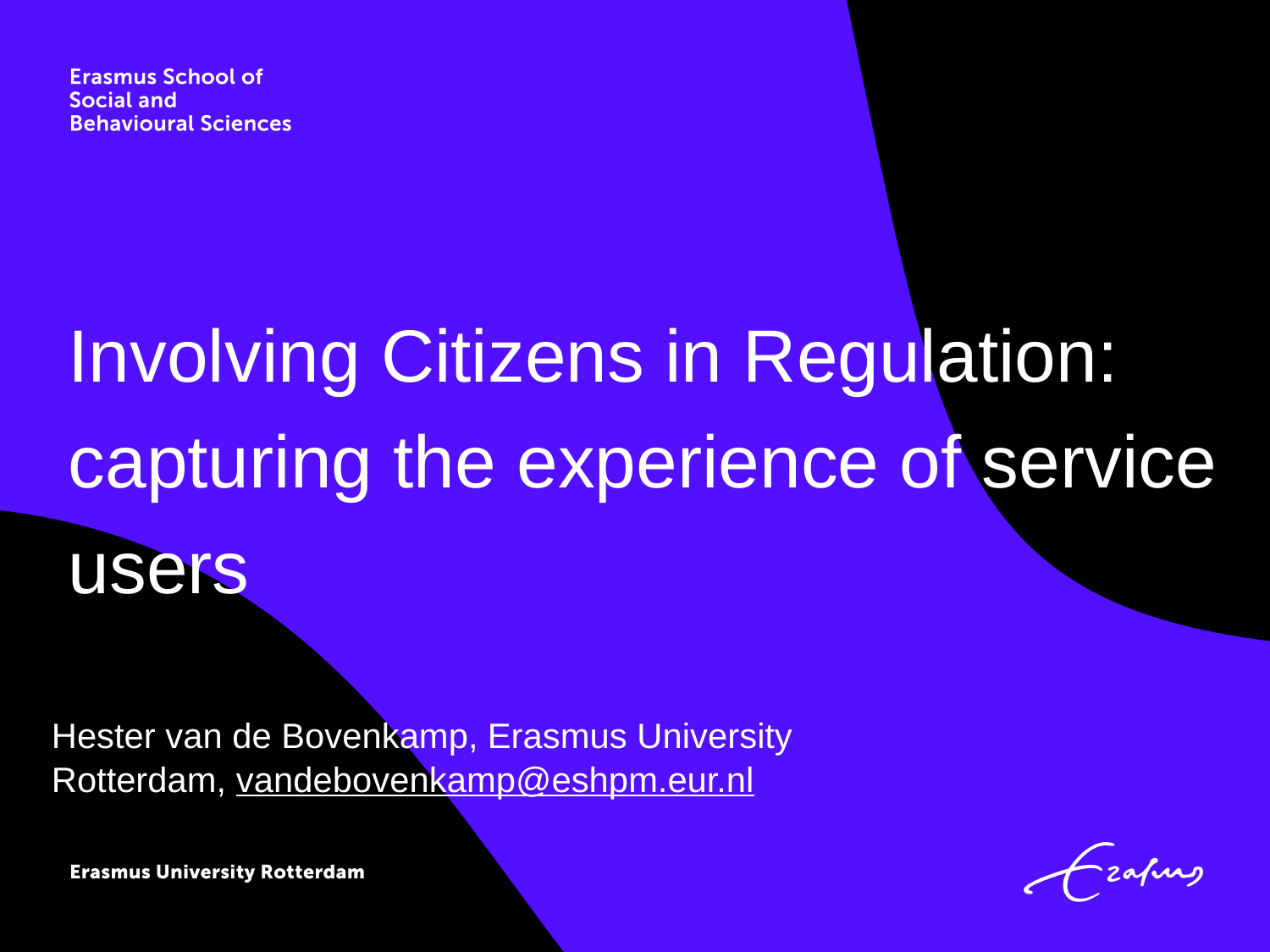

# Involving Citizens in Regulation: capturing the experience of service users
Hester van de Bovenkamp, Erasmus University Rotterdam, vandebovenkamp@eshpm.eur.nl